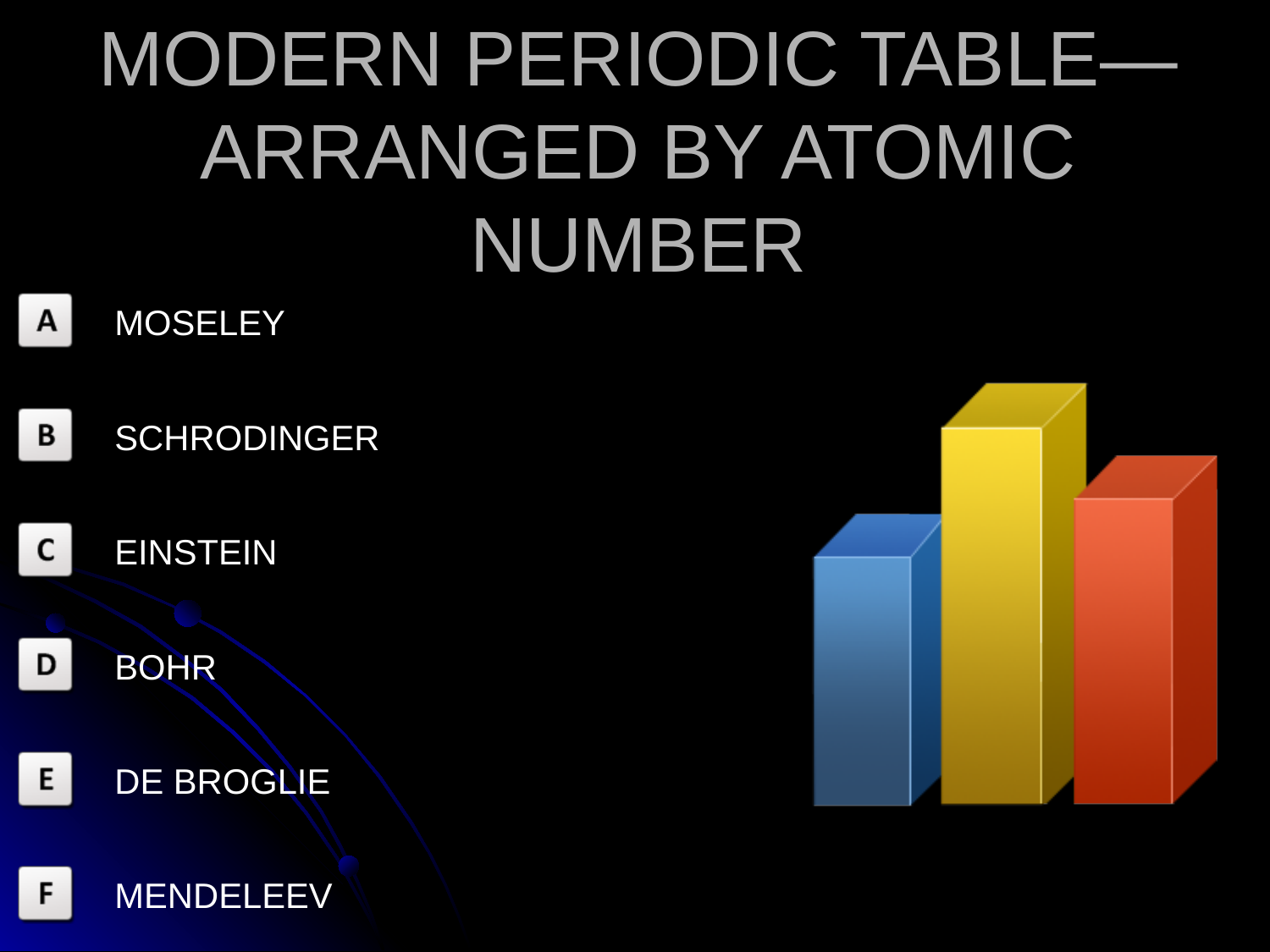

MODERN PERIODIC TABLE—ARRANGED BY ATOMIC NUMBER
MOSELEY
SCHRODINGER
EINSTEIN
BOHR
DE BROGLIE
MENDELEEV